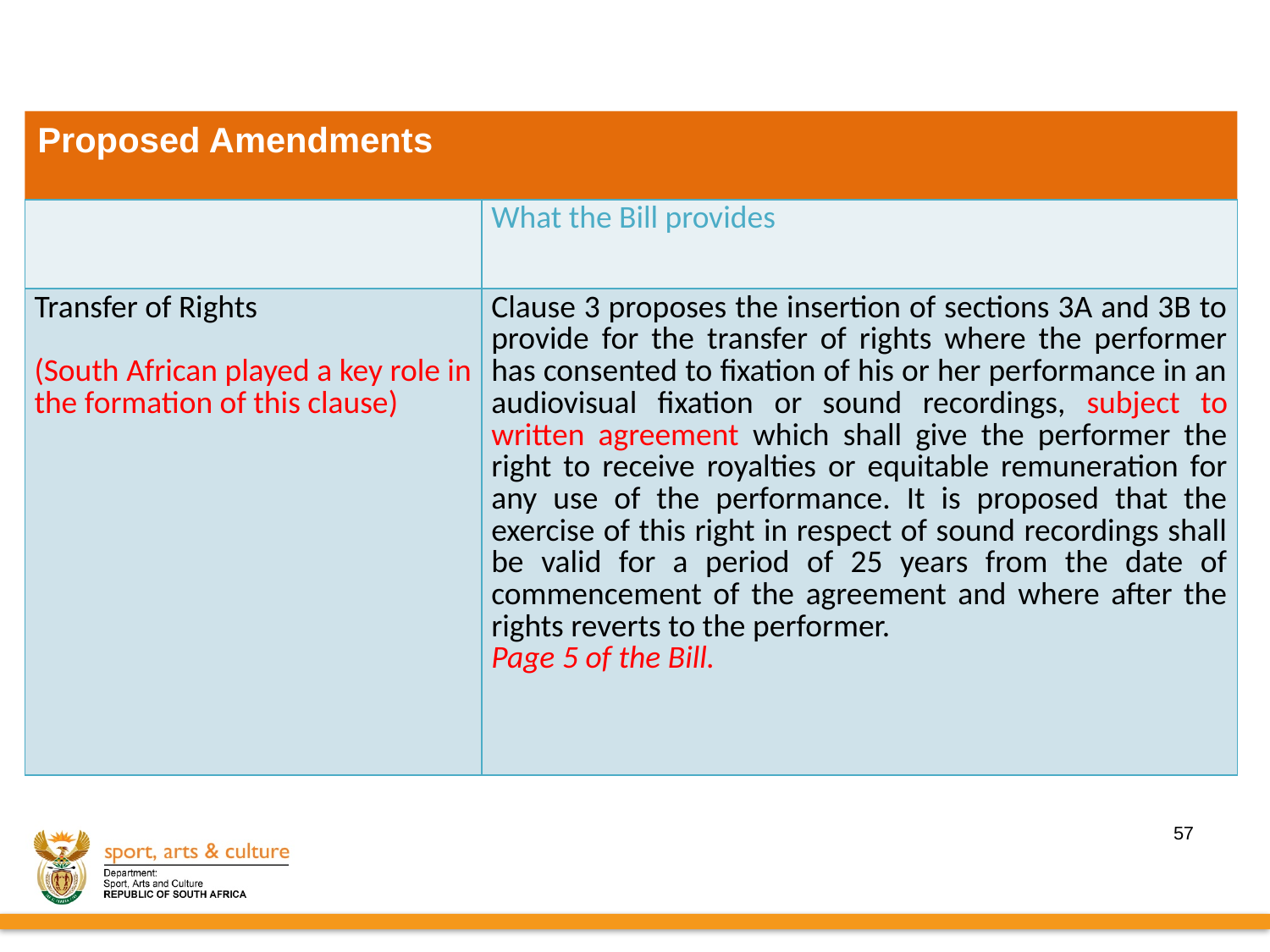

# Proposed Amendments
|  | What the Bill provides |
| --- | --- |
| Transfer of Rights (South African played a key role in the formation of this clause) | Clause 3 proposes the insertion of sections 3A and 3B to provide for the transfer of rights where the performer has consented to fixation of his or her performance in an audiovisual fixation or sound recordings, subject to written agreement which shall give the performer the right to receive royalties or equitable remuneration for any use of the performance. It is proposed that the exercise of this right in respect of sound recordings shall be valid for a period of 25 years from the date of commencement of the agreement and where after the rights reverts to the performer. Page 5 of the Bill. |
57